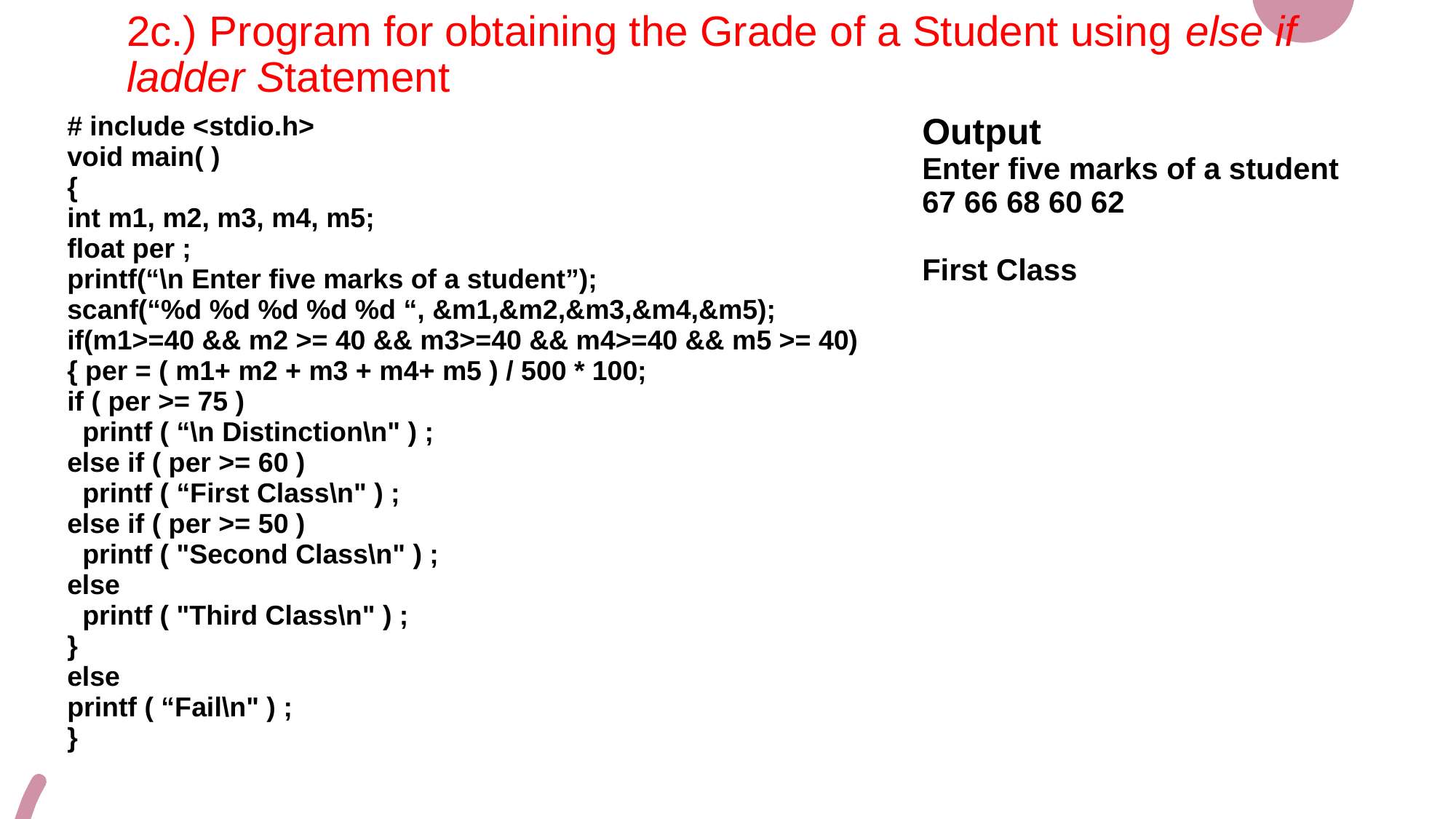

# 2c.) Program for obtaining the Grade of a Student using else if ladder Statement
| # include <stdio.h> void main( ) { int m1, m2, m3, m4, m5; float per ; printf(“\n Enter five marks of a student”); scanf(“%d %d %d %d %d “, &m1,&m2,&m3,&m4,&m5); if(m1>=40 && m2 >= 40 && m3>=40 && m4>=40 && m5 >= 40) { per = ( m1+ m2 + m3 + m4+ m5 ) / 500 \* 100; if ( per >= 75 ) printf ( “\n Distinction\n" ) ; else if ( per >= 60 ) printf ( “First Class\n" ) ; else if ( per >= 50 ) printf ( "Second Class\n" ) ; else printf ( "Third Class\n" ) ; } else printf ( “Fail\n" ) ; } | Output Enter five marks of a student 67 66 68 60 62 First Class |
| --- | --- |